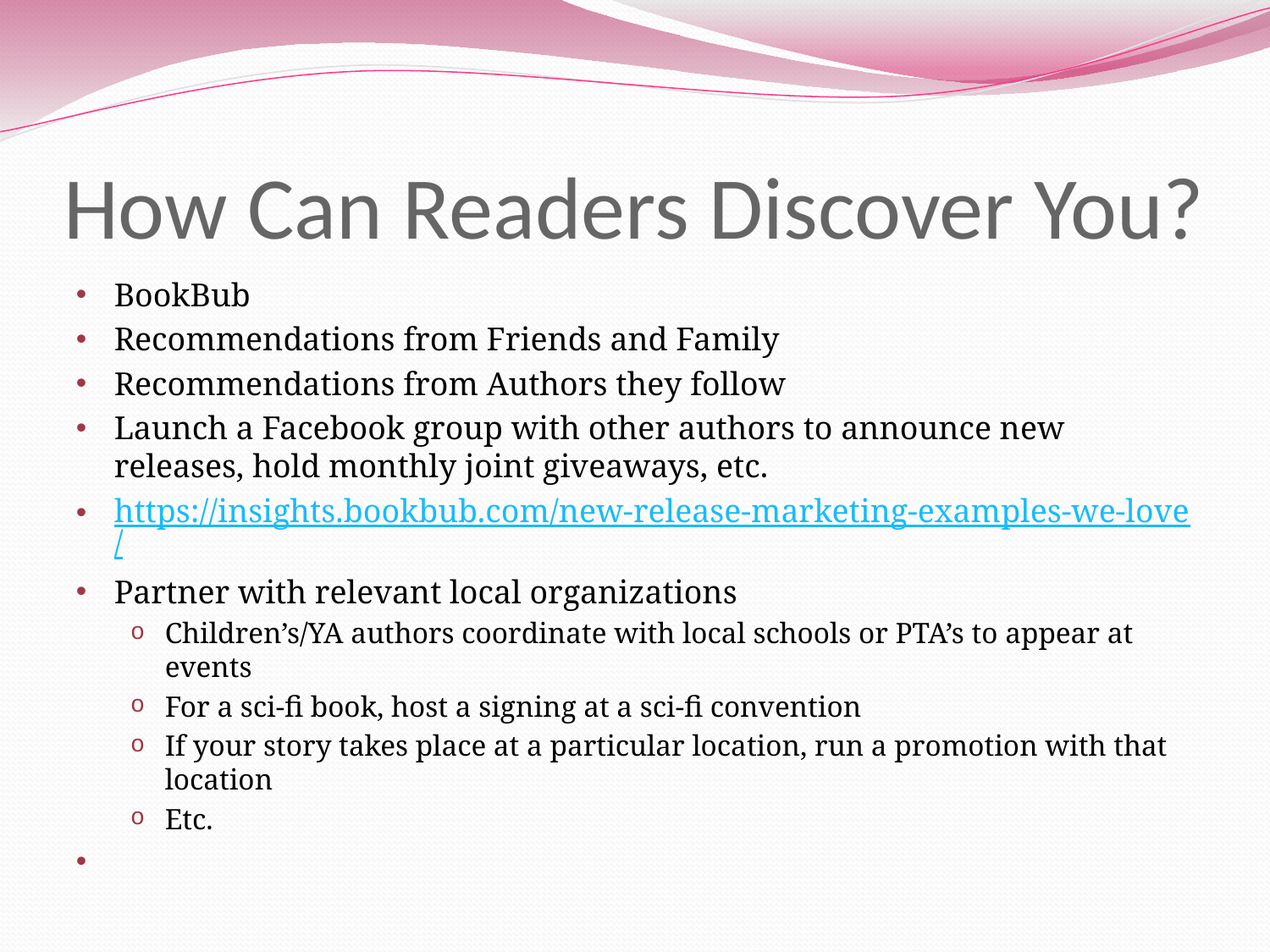

# How Can Readers Discover You?
BookBub
Recommendations from Friends and Family
Recommendations from Authors they follow
Launch a Facebook group with other authors to announce new releases, hold monthly joint giveaways, etc.
https://insights.bookbub.com/new-release-marketing-examples-we-love/
Partner with relevant local organizations
Children’s/YA authors coordinate with local schools or PTA’s to appear at events
For a sci-fi book, host a signing at a sci-fi convention
If your story takes place at a particular location, run a promotion with that location
Etc.